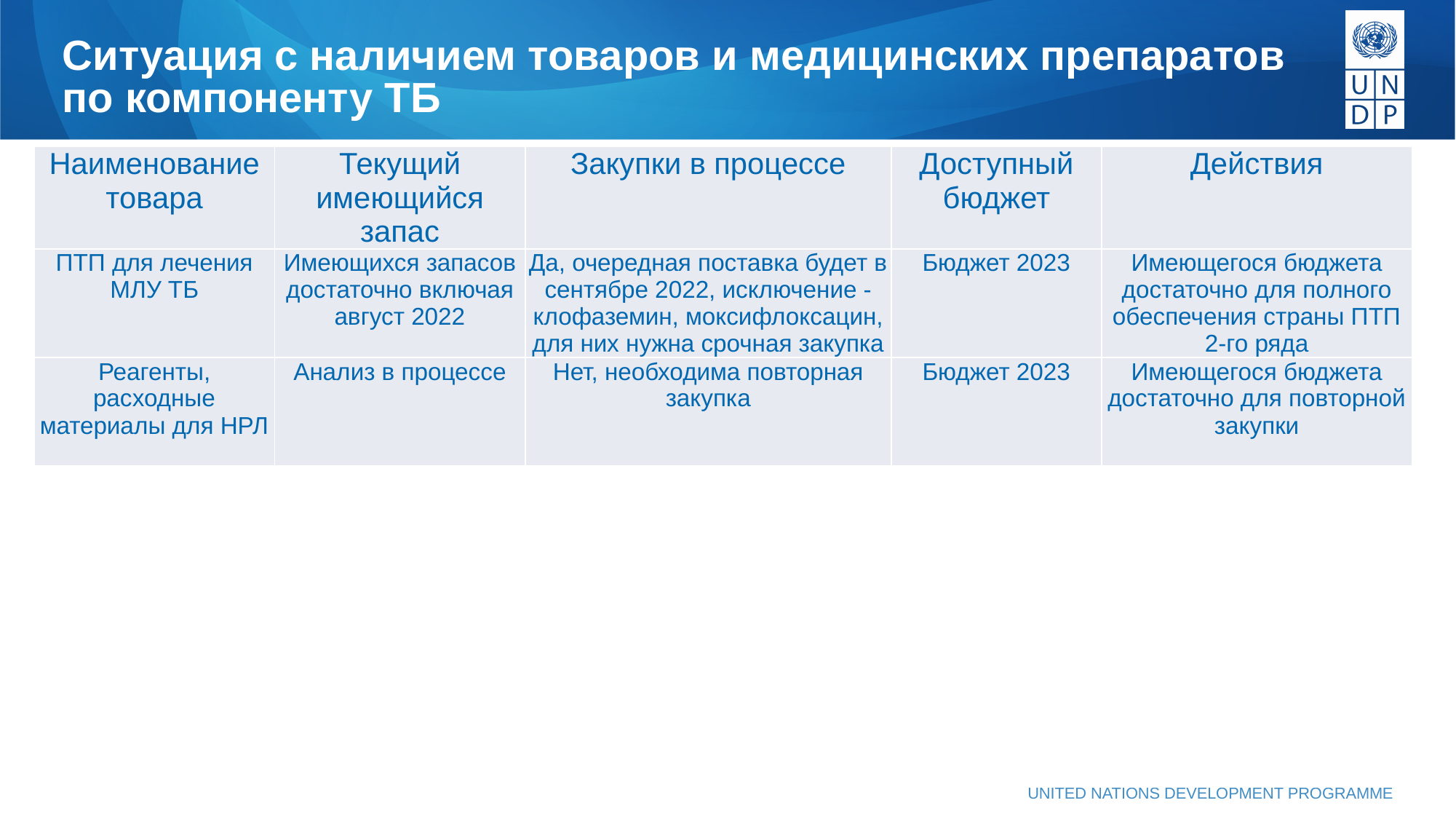

# Ситуация с наличием товаров и медицинских препаратов по компоненту ТБ
| Наименование товара | Текущий имеющийся запас | Закупки в процессе | Доступный бюджет | Действия |
| --- | --- | --- | --- | --- |
| ПТП для лечения МЛУ ТБ | Имеющихся запасов достаточно включая август 2022 | Да, очередная поставка будет в сентябре 2022, исключение - клофаземин, моксифлоксацин, для них нужна срочная закупка | Бюджет 2023 | Имеющегося бюджета достаточно для полного обеспечения страны ПТП 2-го ряда |
| Реагенты, расходные материалы для НРЛ | Анализ в процессе | Нет, необходима повторная закупка | Бюджет 2023 | Имеющегося бюджета достаточно для повторной закупки |